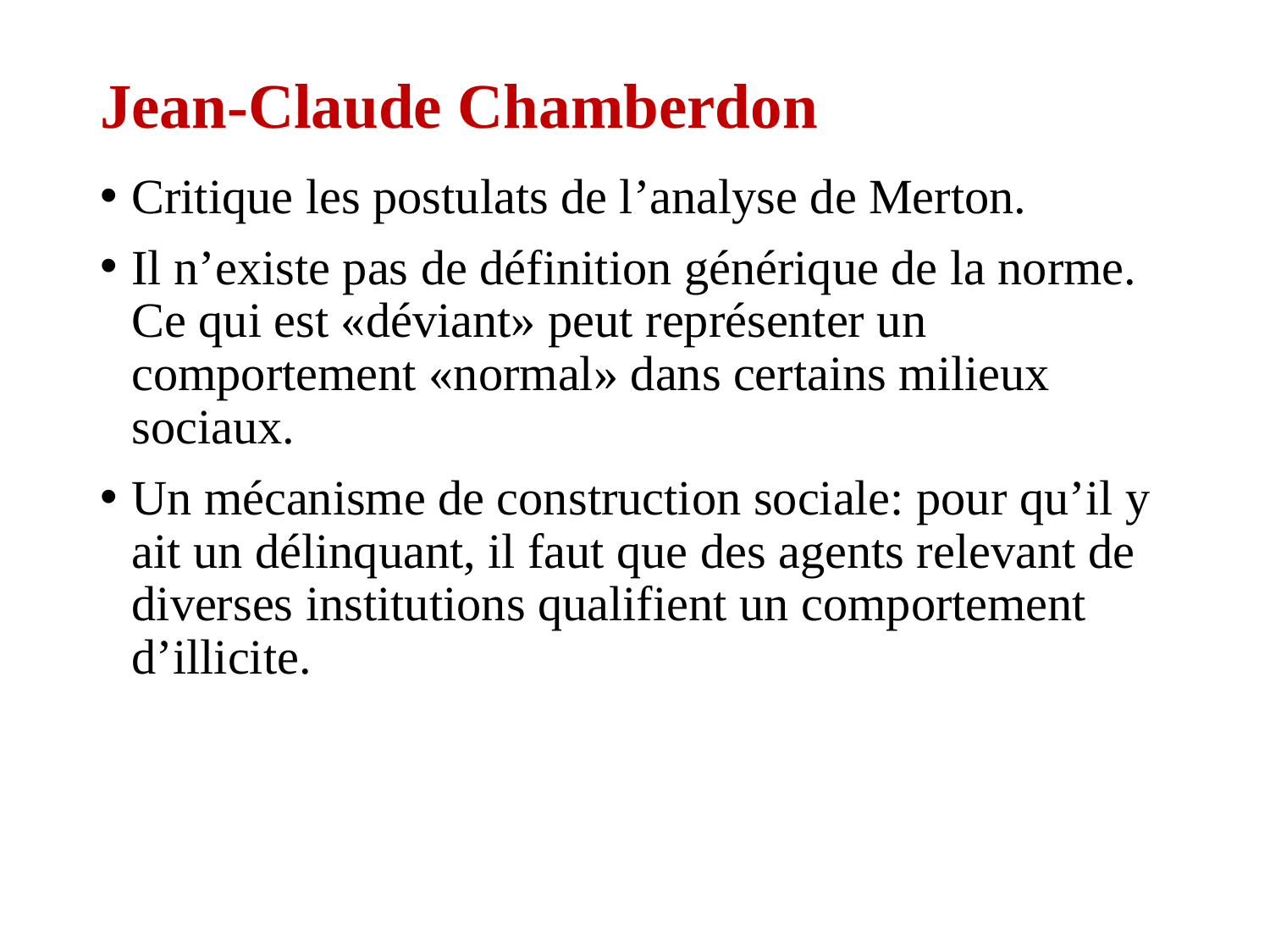

# Jean-Claude Chamberdon
Critique les postulats de l’analyse de Merton.
Il n’existe pas de définition générique de la norme. Ce qui est «déviant» peut représenter un comportement «normal» dans certains milieux sociaux.
Un mécanisme de construction sociale: pour qu’il y ait un délinquant, il faut que des agents relevant de diverses institutions qualifient un comportement d’illicite.